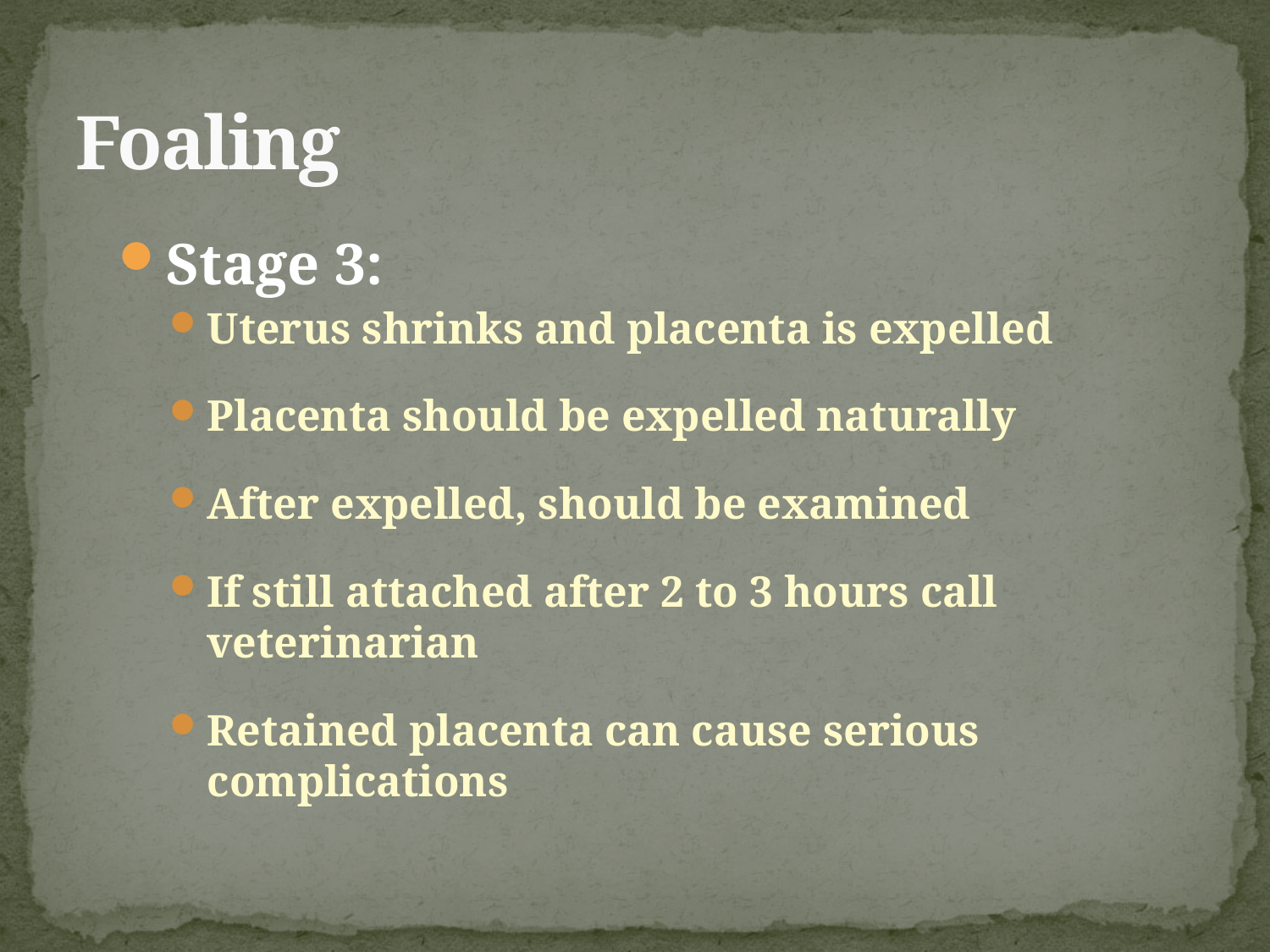

# Foaling
Stage 3:
Uterus shrinks and placenta is expelled

Placenta should be expelled naturally

After expelled, should be examined

If still attached after 2 to 3 hours call veterinarian

Retained placenta can cause serious complications